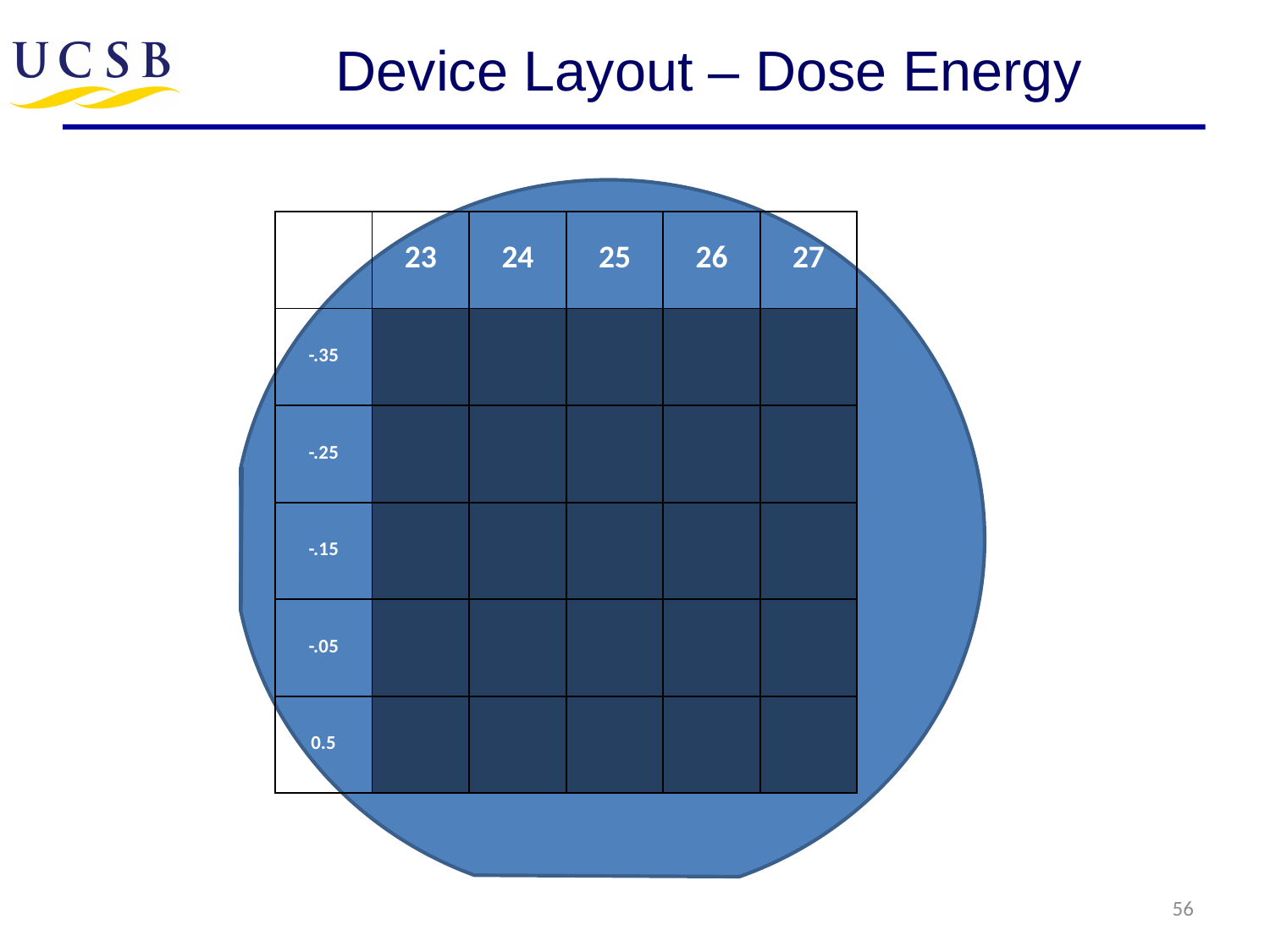

# Device Layout – Dose Energy

|  | 23 | 24 | 25 | 26 | 27 |
| --- | --- | --- | --- | --- | --- |
| -.35 |  |  |  |  |  |
| -.25 |  |  |  |  |  |
| -.15 |  |  |  |  |  |
| -.05 |  |  |  |  |  |
| 0.5 |  |  |  |  |  |

56